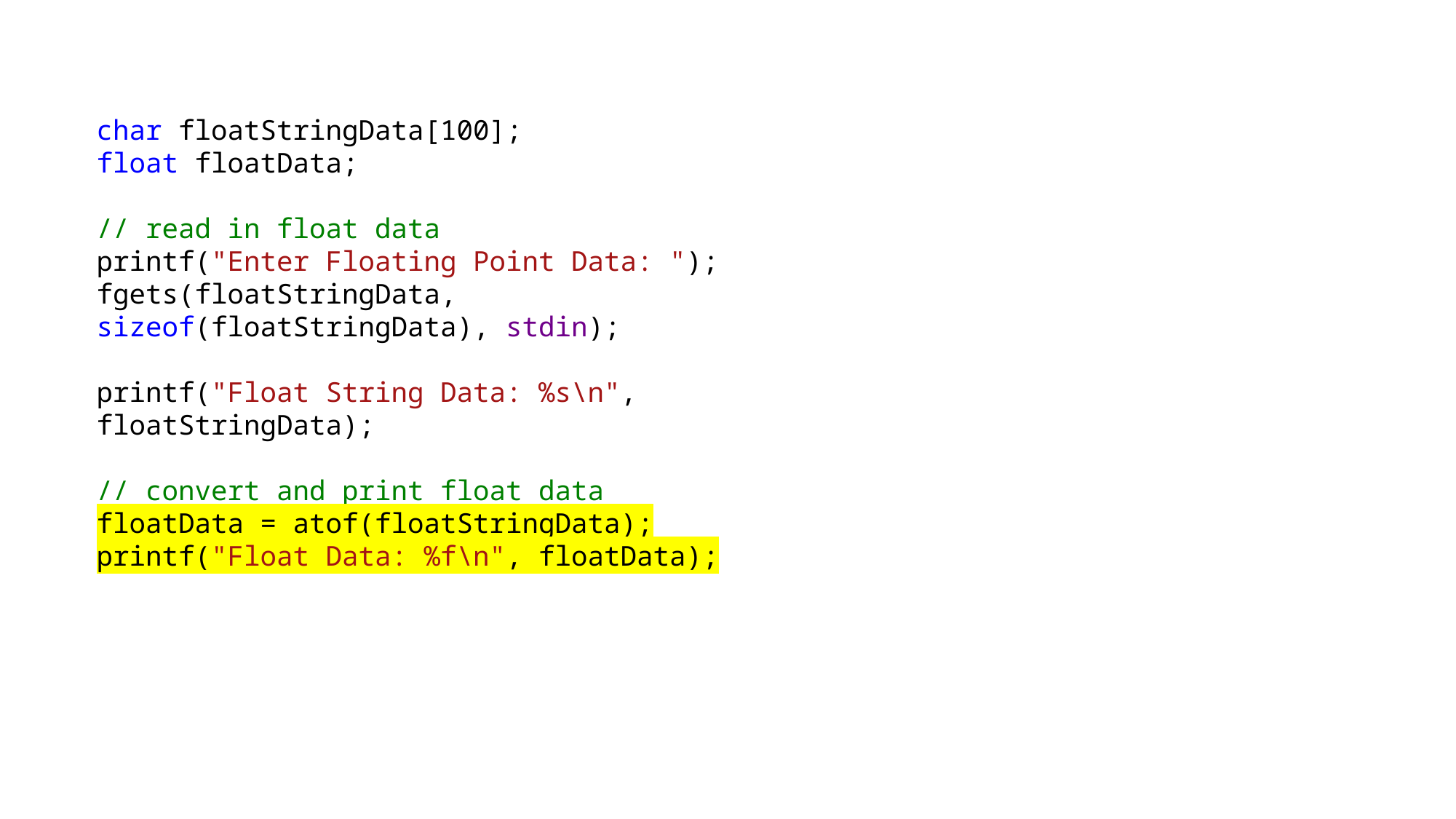

char floatStringData[100];
float floatData;

// read in float data
printf("Enter Floating Point Data: ");
fgets(floatStringData, sizeof(floatStringData), stdin);

printf("Float String Data: %s\n", floatStringData);

// convert and print float data
floatData = atof(floatStringData);
printf("Float Data: %f\n", floatData);